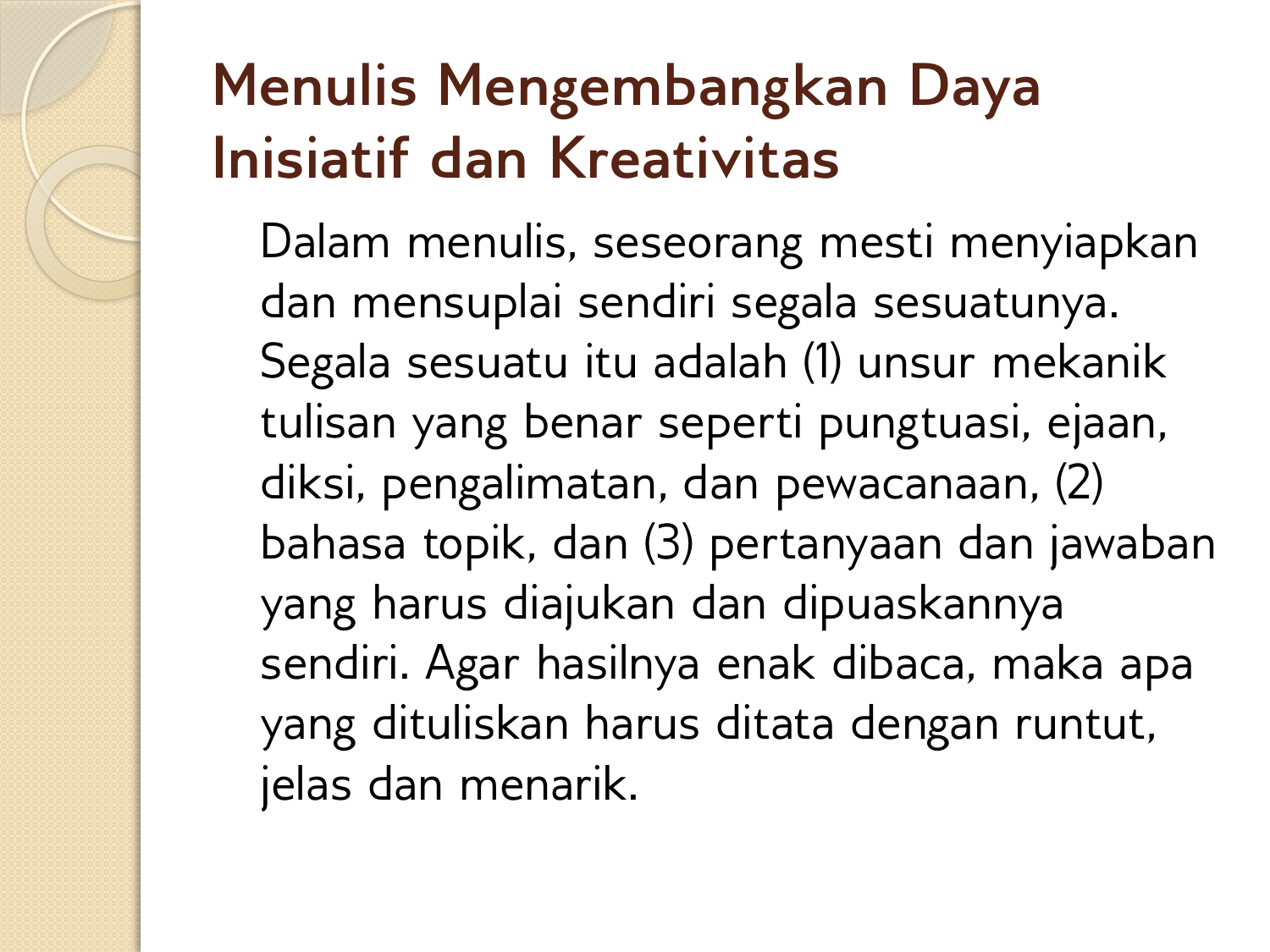

# Menulis Mengembangkan Daya Inisiatif dan Kreativitas
	Dalam menulis, seseorang mesti menyiapkan dan mensuplai sendiri segala sesuatunya. Segala sesuatu itu adalah (1) unsur mekanik tulisan yang benar seperti pungtuasi, ejaan, diksi, pengalimatan, dan pewacanaan, (2) bahasa topik, dan (3) pertanyaan dan jawaban yang harus diajukan dan dipuaskannya sendiri. Agar hasilnya enak dibaca, maka apa yang dituliskan harus ditata dengan runtut, jelas dan menarik.